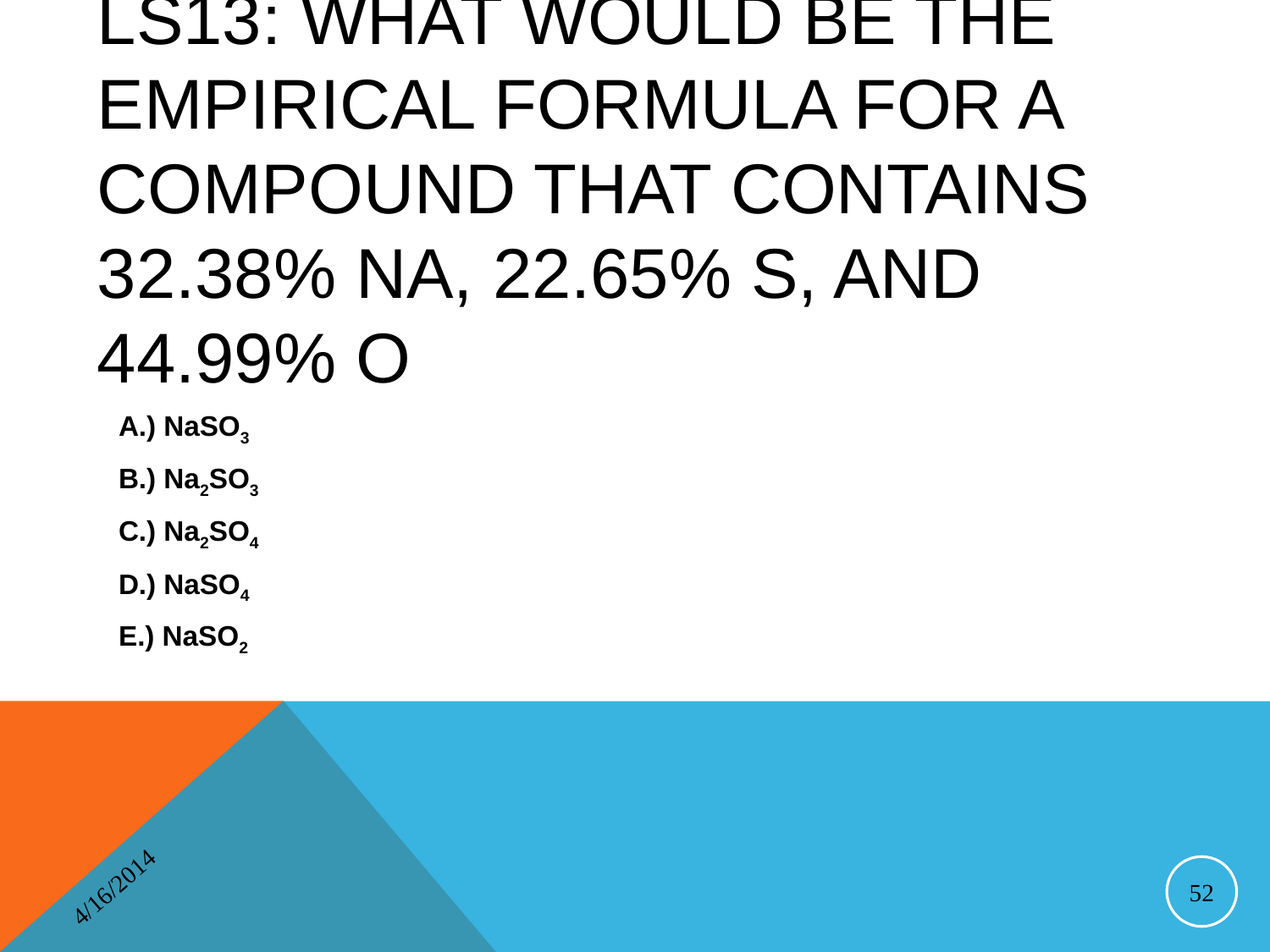

# LS13: What would be the empirical formula for a compound that contains 32.38% Na, 22.65% S, and 44.99% O
A.) NaSO3
B.) Na2SO3
C.) Na2SO4
D.) NaSO4
E.) NaSO2
4/16/2014
52